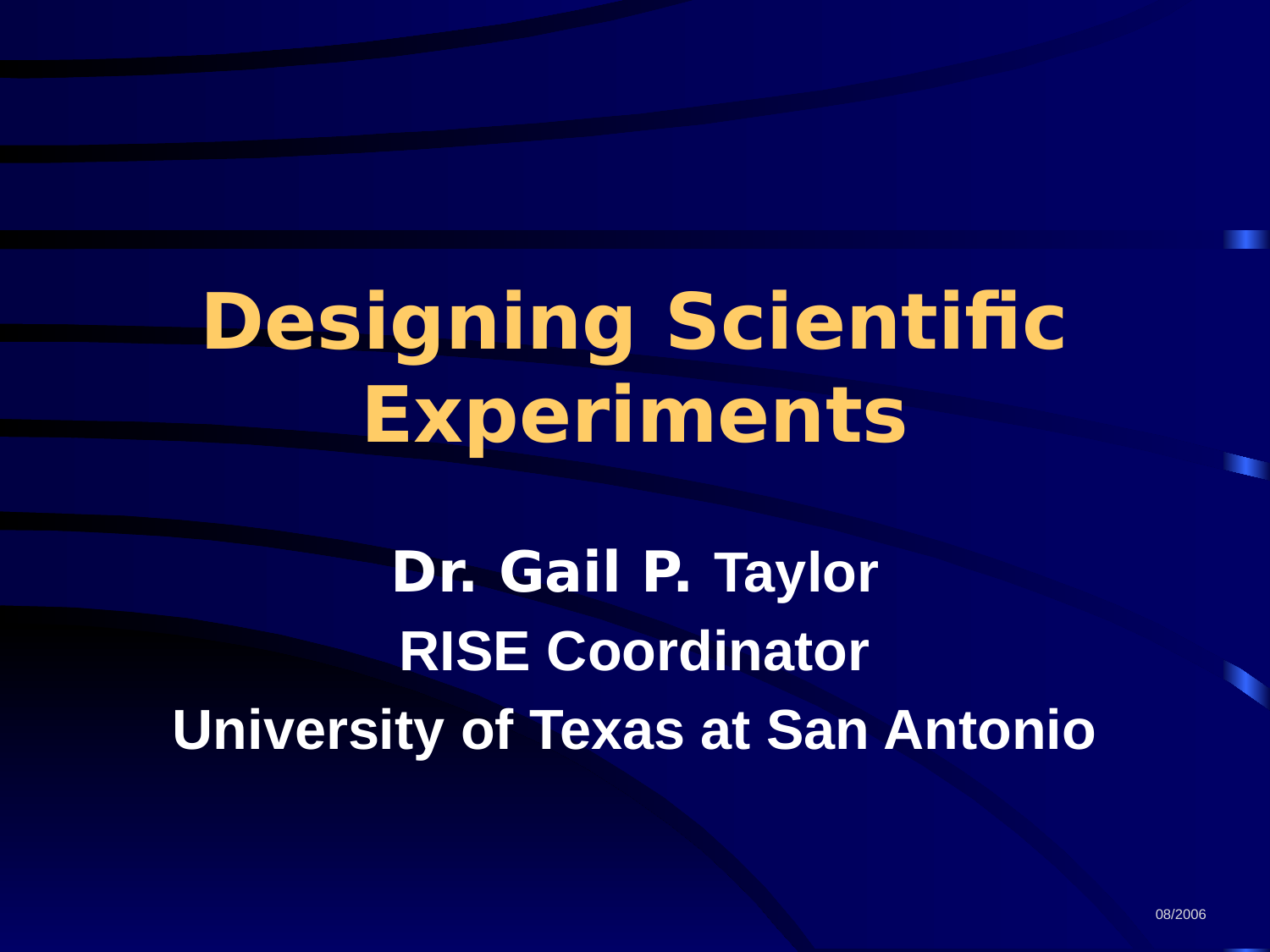

# Designing Scientific Experiments
Dr. Gail P. Taylor
RISE Coordinator
University of Texas at San Antonio

08/2006